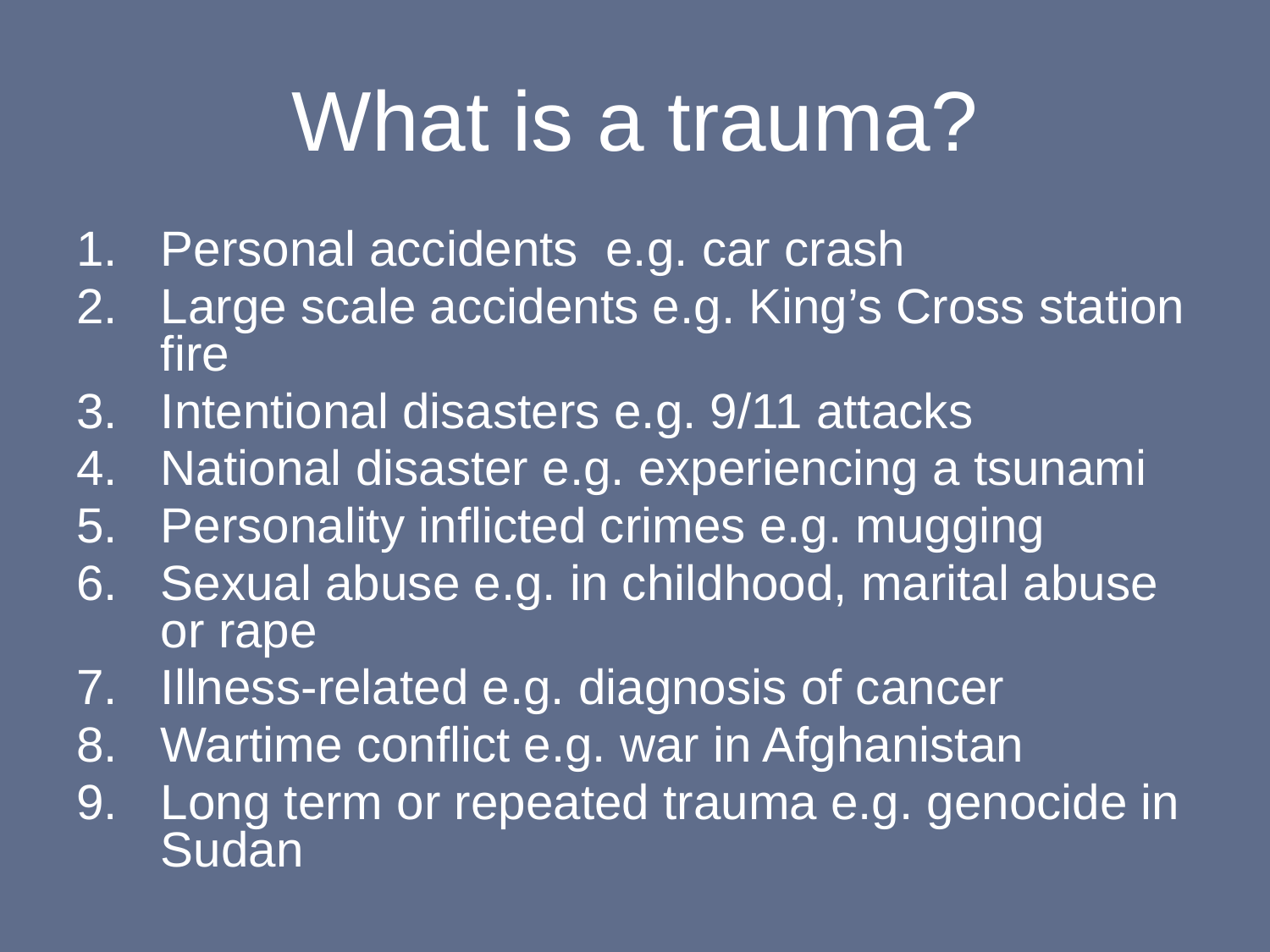

# What is a trauma?
Personal accidents  e.g. car crash
Large scale accidents e.g. King’s Cross station fire
Intentional disasters e.g. 9/11 attacks
National disaster e.g. experiencing a tsunami
Personality inflicted crimes e.g. mugging
Sexual abuse e.g. in childhood, marital abuse or rape
Illness-related e.g. diagnosis of cancer
Wartime conflict e.g. war in Afghanistan
Long term or repeated trauma e.g. genocide in Sudan